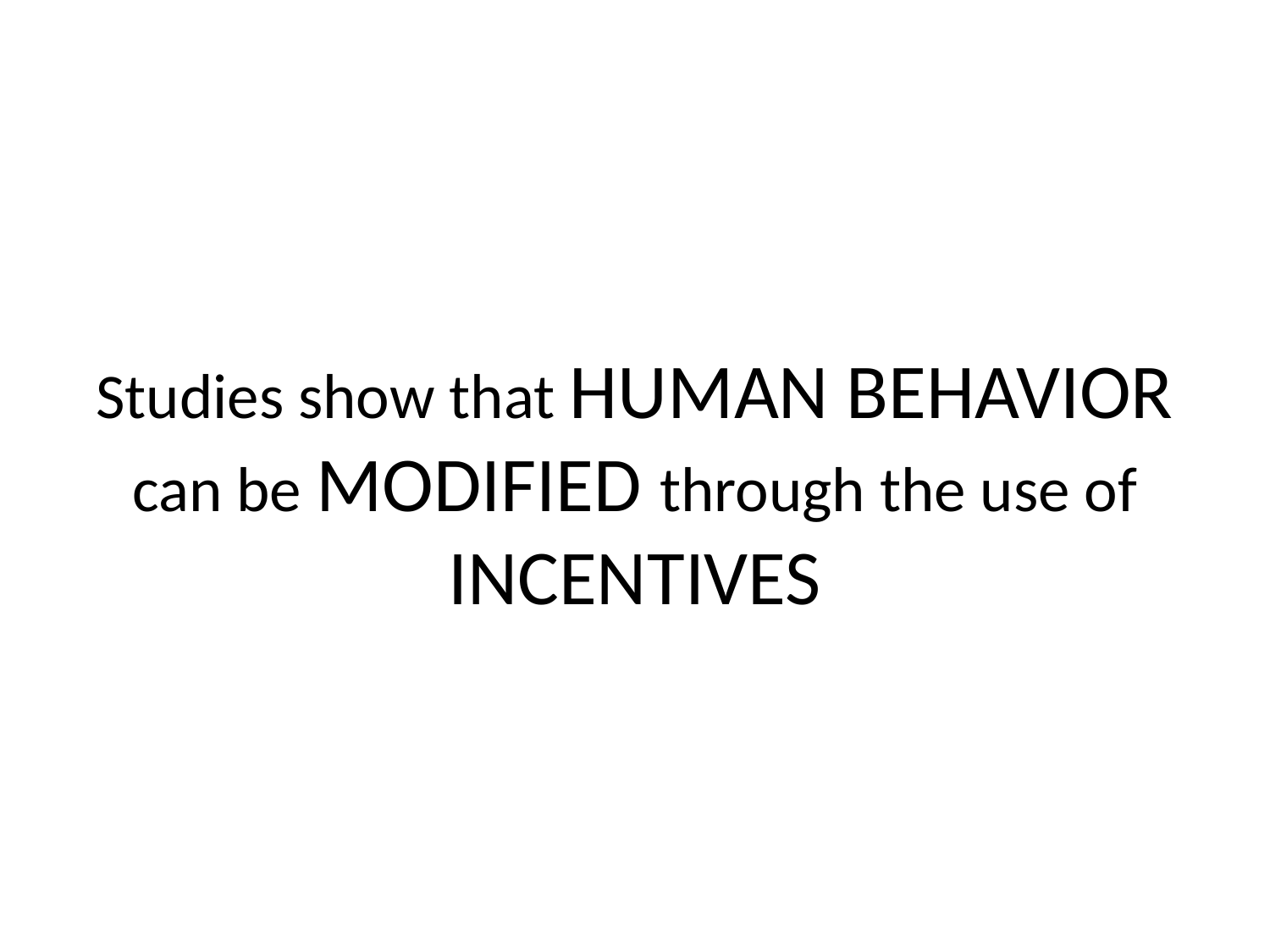

# Studies show that HUMAN BEHAVIOR can be MODIFIED through the use of INCENTIVES